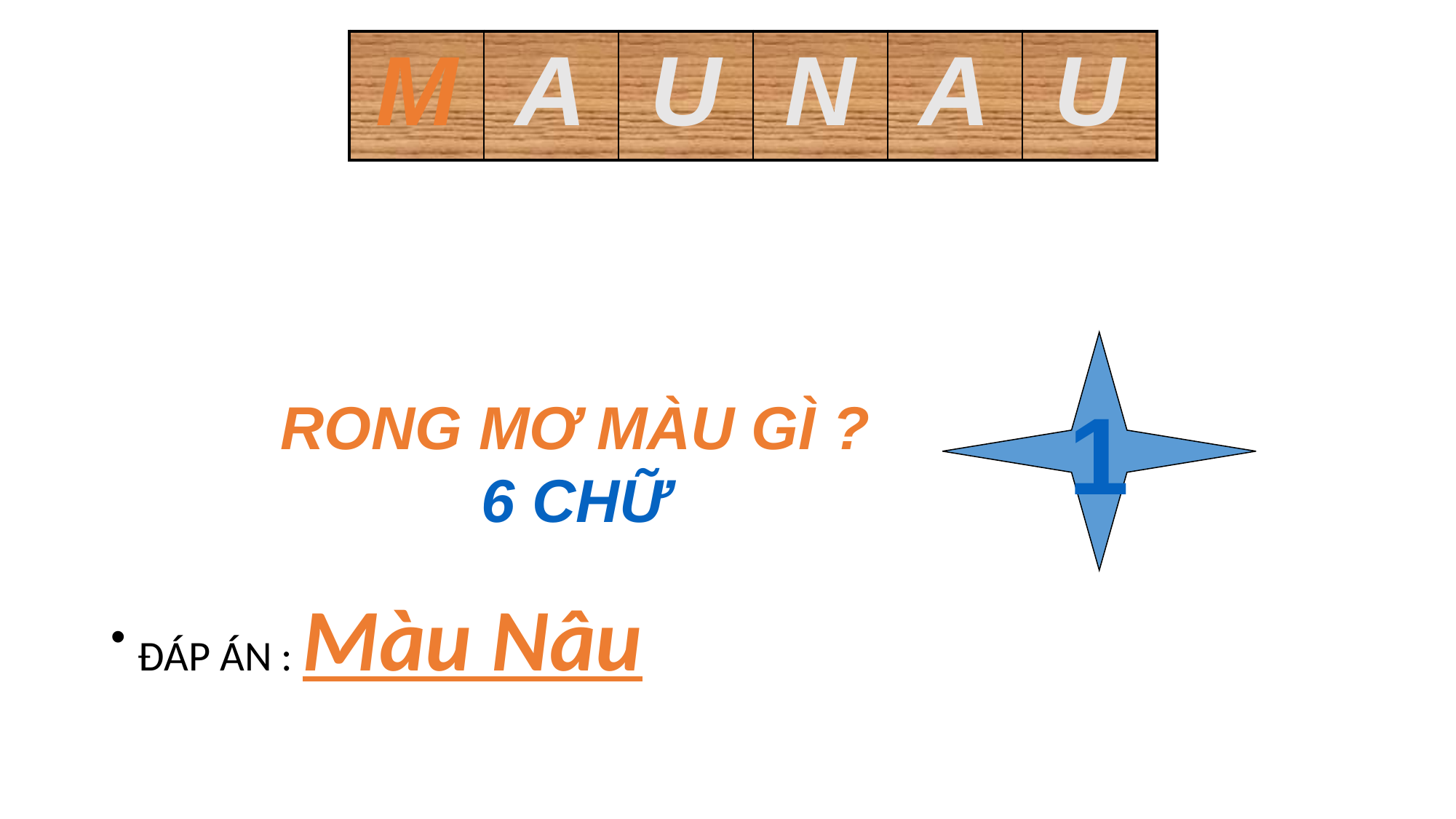

| M | A | U | N | A | U |
| --- | --- | --- | --- | --- | --- |

ĐÁP ÁN : Màu Nâu
1
RONG MƠ MÀU GÌ ?
6 CHỮ